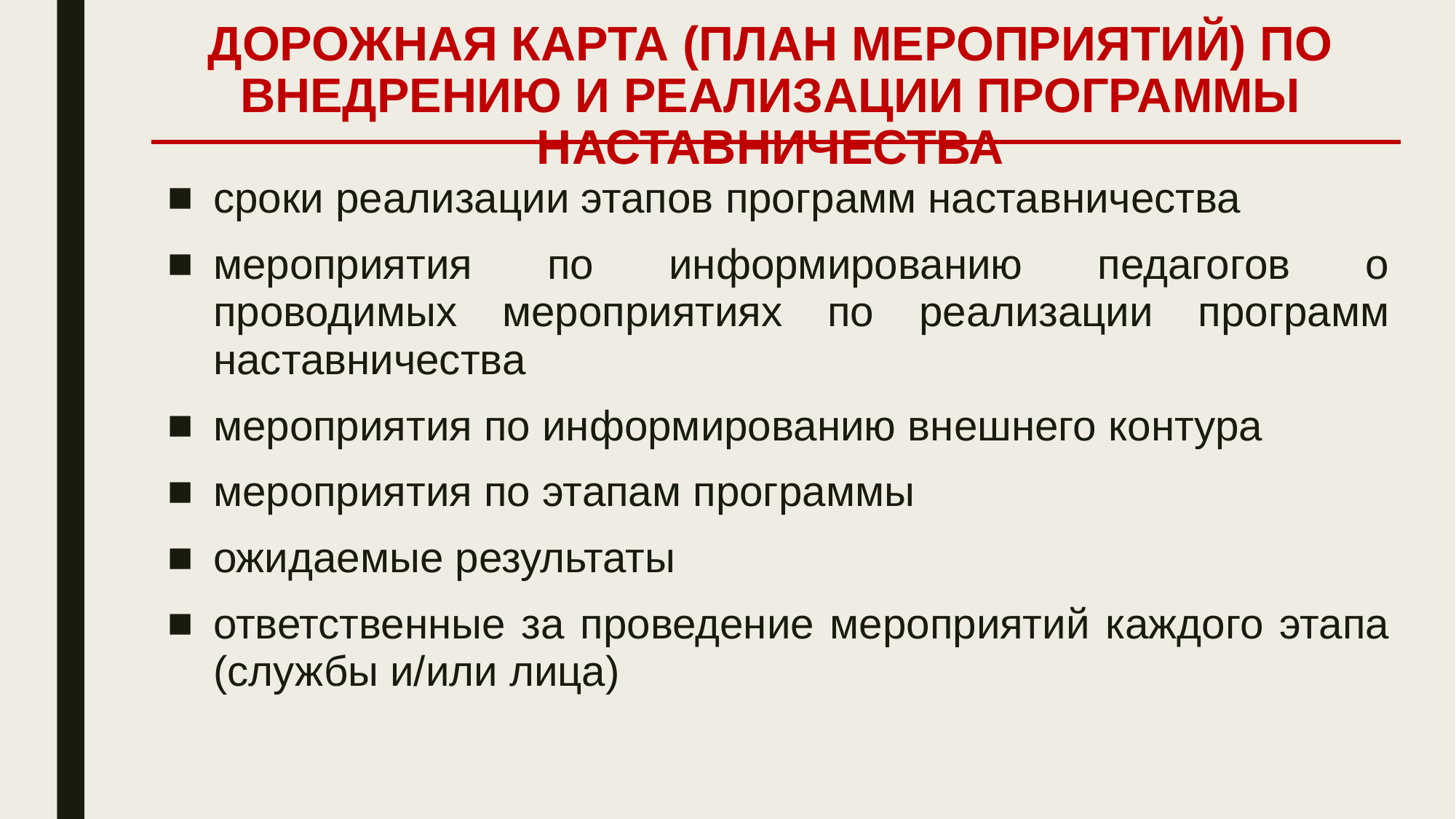

# ДОРОЖНАЯ КАРТА (ПЛАН МЕРОПРИЯТИЙ) ПО ВНЕДРЕНИЮ И РЕАЛИЗАЦИИ ПРОГРАММЫ НАСТАВНИЧЕСТВА
сроки реализации этапов программ наставничества
мероприятия по информированию педагогов о проводимых мероприятиях по реализации программ наставничества
мероприятия по информированию внешнего контура
мероприятия по этапам программы
ожидаемые результаты
ответственные за проведение мероприятий каждого этапа (службы и/или лица)